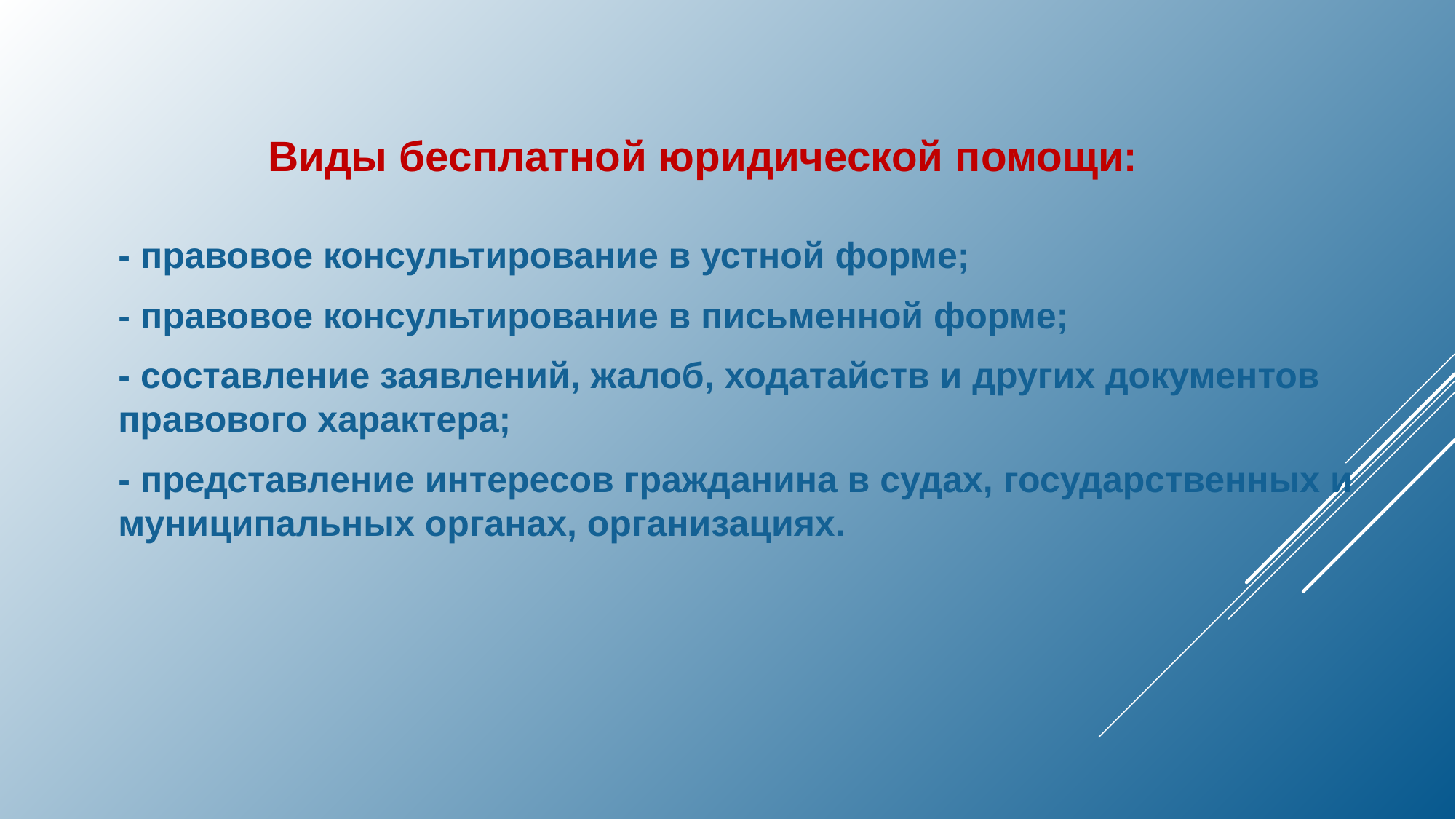

Виды бесплатной юридической помощи:

- правовое консультирование в устной форме;
- правовое консультирование в письменной форме;
- составление заявлений, жалоб, ходатайств и других документов правового характера;
- представление интересов гражданина в судах, государственных и муниципальных органах, организациях.